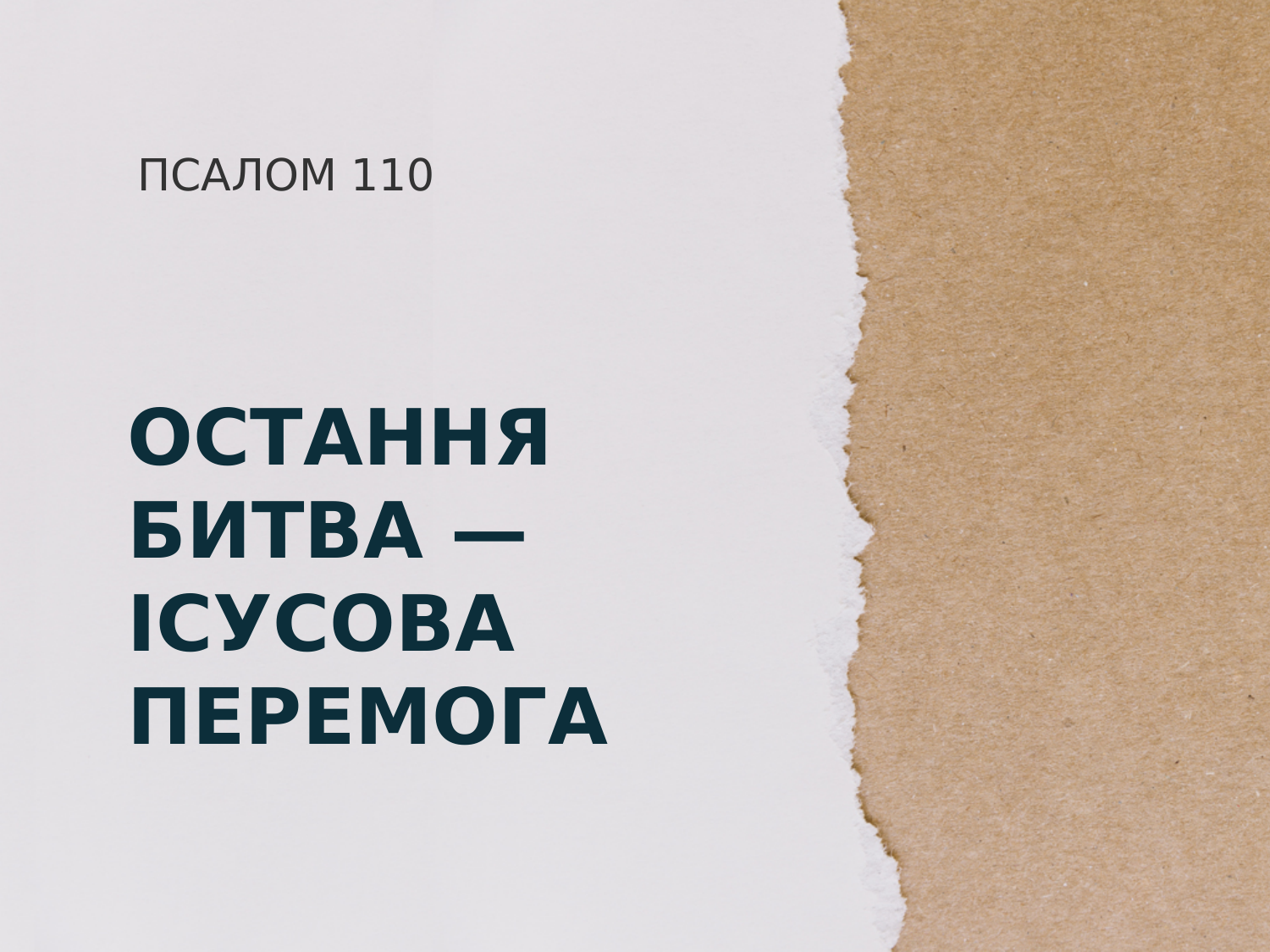

# ПСАЛОМ 110
ОСТАННЯ
БИТВА —
ІСУСОВА
ПЕРЕМОГА